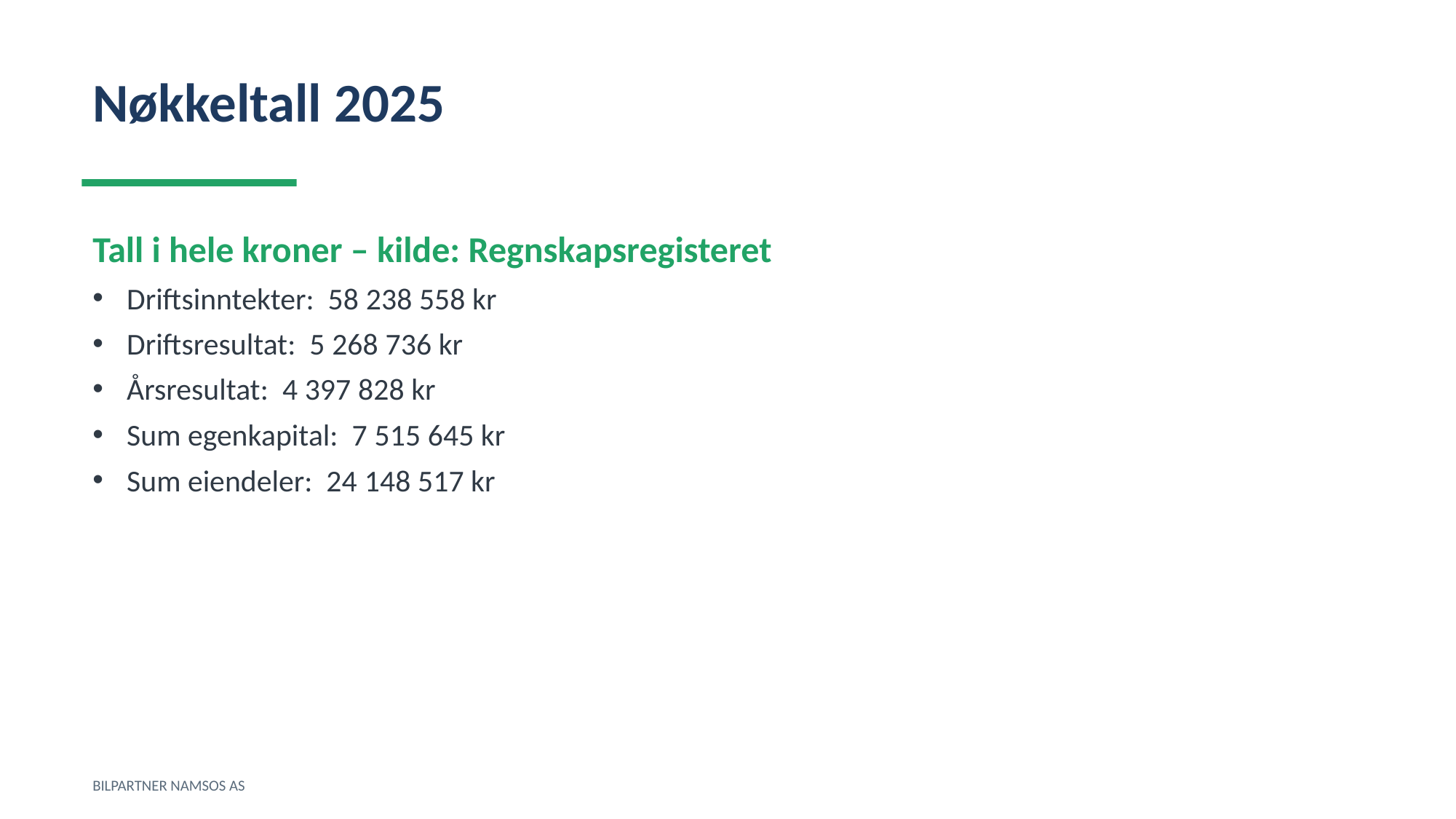

Nøkkeltall 2025

Tall i hele kroner – kilde: Regnskapsregisteret
Driftsinntekter:  58 238 558 kr
Driftsresultat:  5 268 736 kr
Årsresultat:  4 397 828 kr
Sum egenkapital:  7 515 645 kr
Sum eiendeler:  24 148 517 kr
BILPARTNER NAMSOS AS